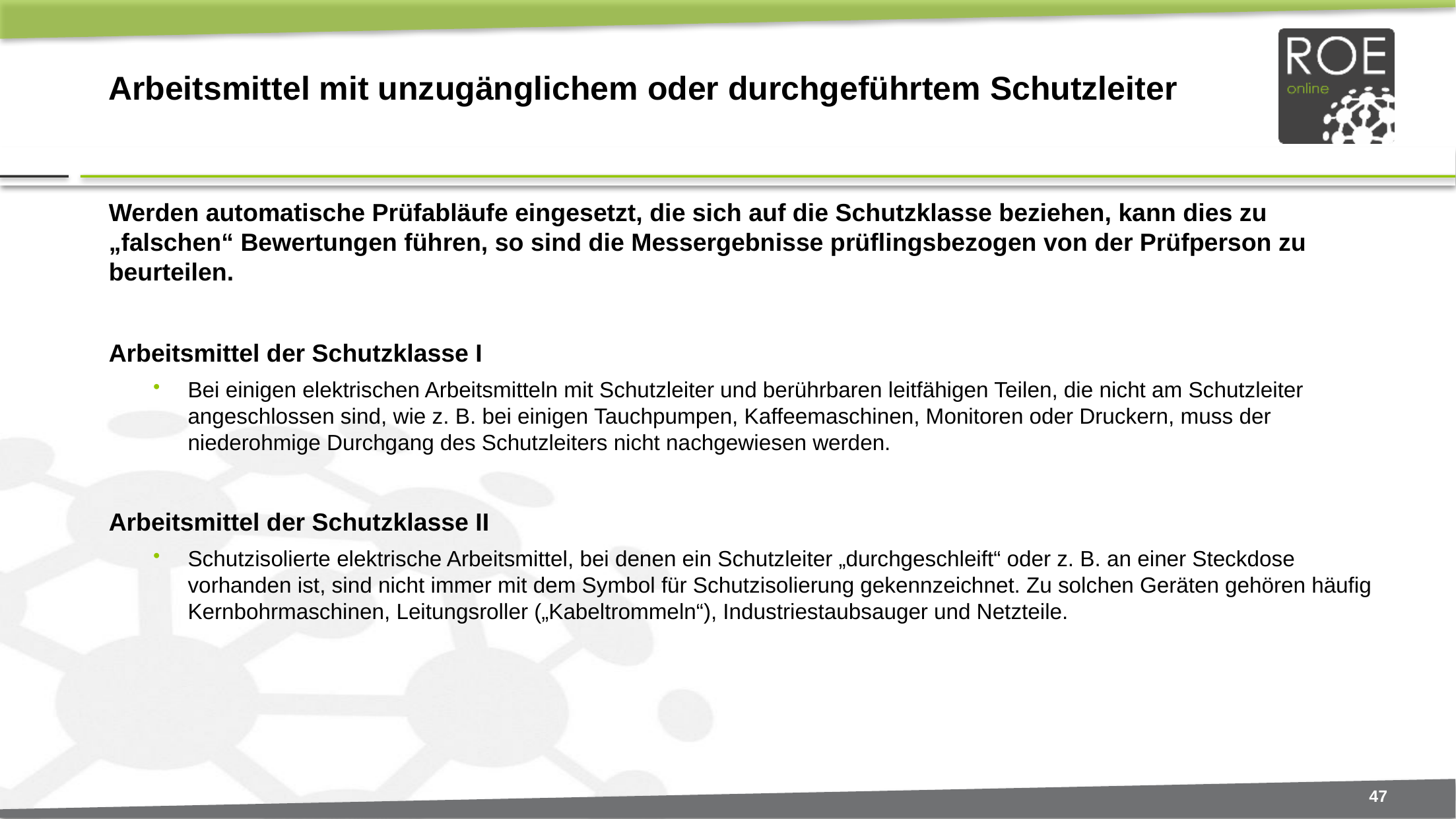

# Arbeitsmittel mit unzugänglichem oder durchgeführtem Schutzleiter
Werden automatische Prüfabläufe eingesetzt, die sich auf die Schutzklasse beziehen, kann dies zu „falschen“ Bewertungen führen, so sind die Messergebnisse prüflingsbezogen von der Prüfperson zu beurteilen.

Arbeitsmittel der Schutzklasse I
Bei einigen elektrischen Arbeitsmitteln mit Schutzleiter und berührbaren leitfähigen Teilen, die nicht am Schutzleiter angeschlossen sind, wie z. B. bei einigen Tauchpumpen, Kaffeemaschinen, Monitoren oder Druckern, muss der niederohmige Durchgang des Schutzleiters nicht nachgewiesen werden.

Arbeitsmittel der Schutzklasse II
Schutzisolierte elektrische Arbeitsmittel, bei denen ein Schutzleiter „durchgeschleift“ oder z. B. an einer Steckdose vorhanden ist, sind nicht immer mit dem Symbol für Schutzisolierung gekennzeichnet. Zu solchen Geräten gehören häufig Kernbohrmaschinen, Leitungsroller („Kabeltrommeln“), Industriestaubsauger und Netzteile.
47